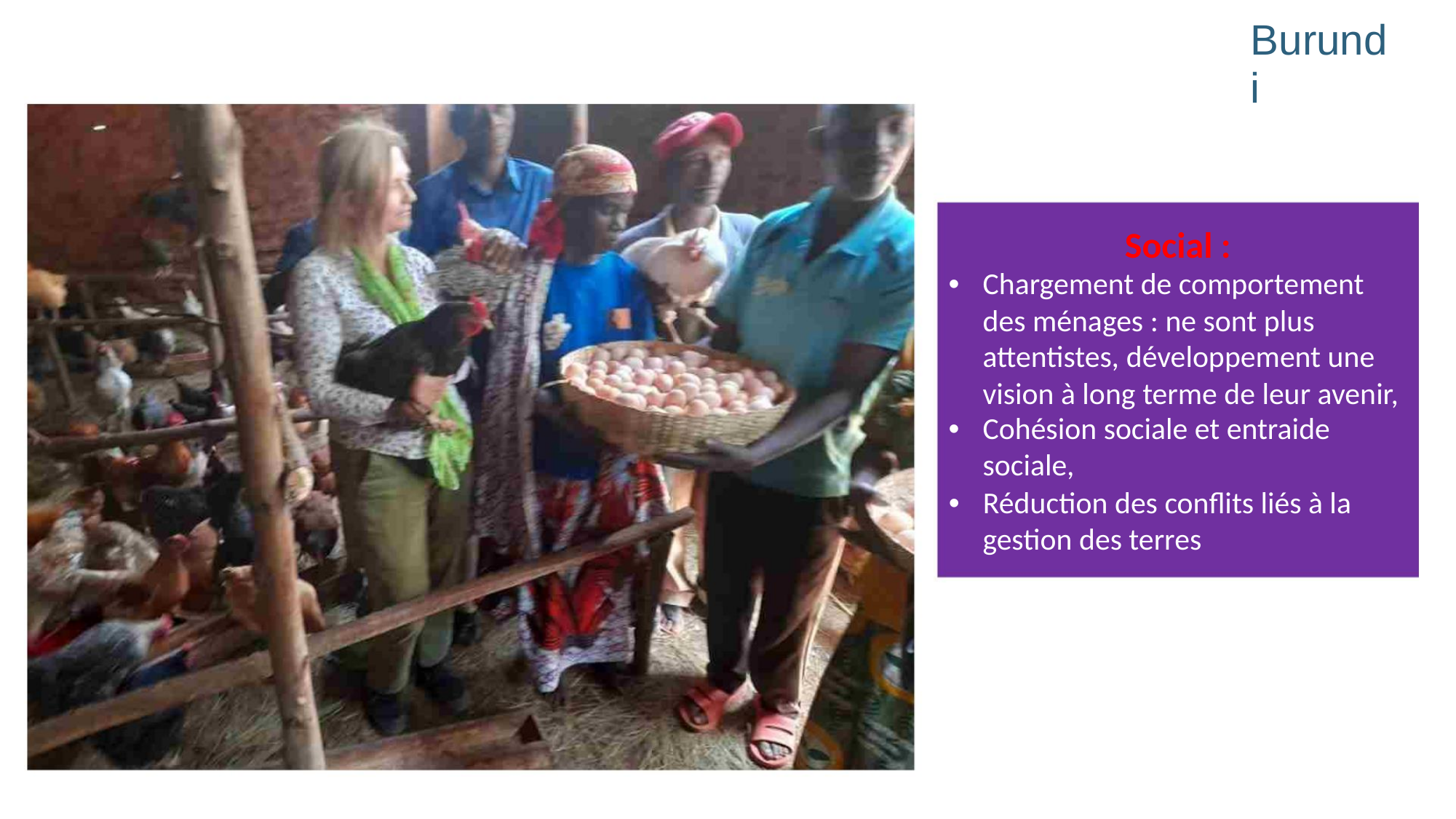

Burundi
Social :
• Chargement de comportement
des ménages : ne sont plus
attentistes, développement une
vision à long terme de leur avenir,
• Cohésion sociale et entraide
sociale,
• Réduction des conflits liés à la
gestion des terres